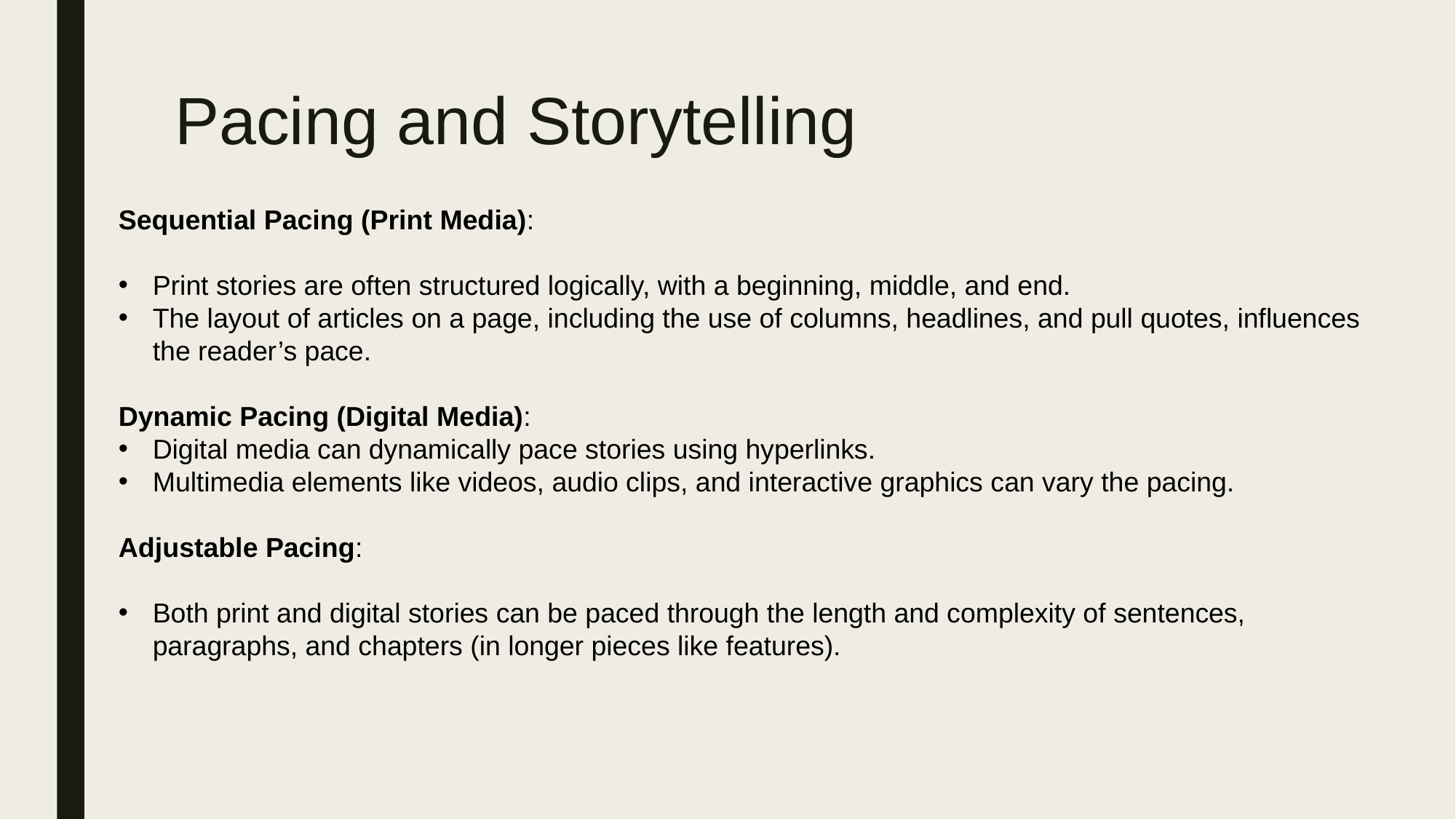

# Pacing and Storytelling
Sequential Pacing (Print Media):

Print stories are often structured logically, with a beginning, middle, and end.
The layout of articles on a page, including the use of columns, headlines, and pull quotes, influences the reader’s pace.

Dynamic Pacing (Digital Media):
Digital media can dynamically pace stories using hyperlinks.
Multimedia elements like videos, audio clips, and interactive graphics can vary the pacing.

Adjustable Pacing:

Both print and digital stories can be paced through the length and complexity of sentences, paragraphs, and chapters (in longer pieces like features).